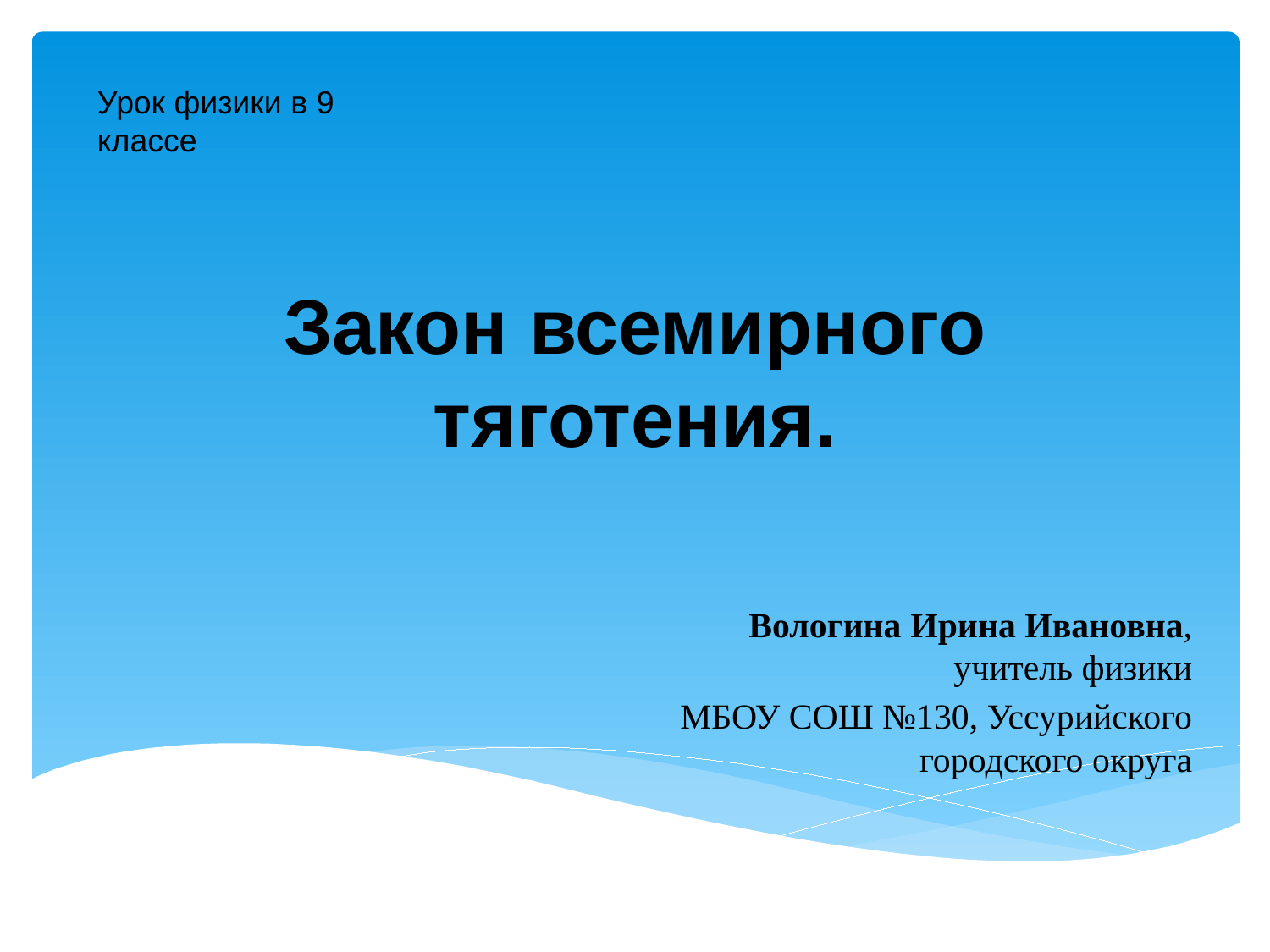

Урок физики в 9 классе
# Закон всемирного тяготения.
Вологина Ирина Ивановна, учитель физики
МБОУ СОШ №130, Уссурийского городского округа